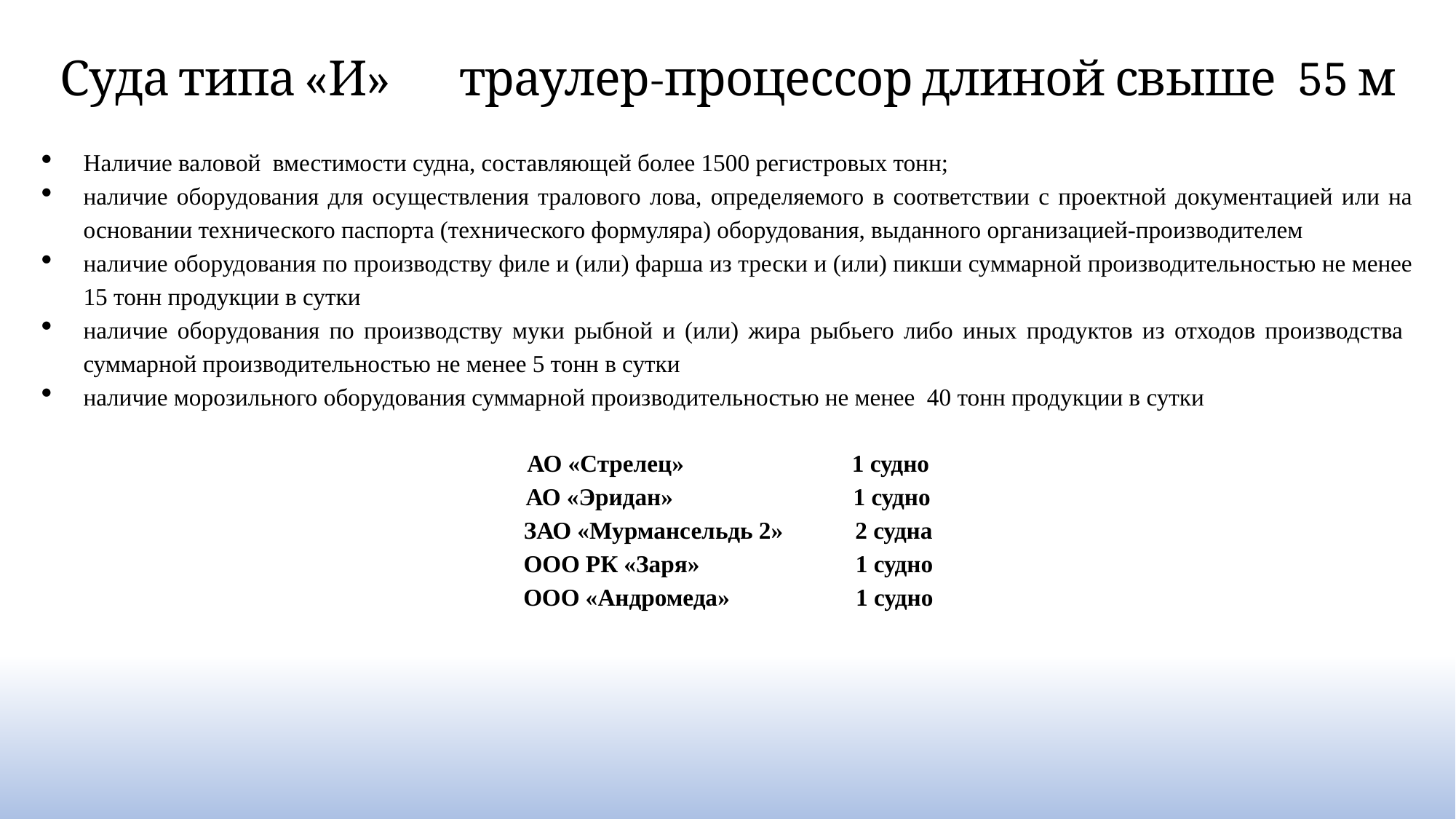

Суда типа «И»       траулер-процессор длиной свыше  55 м

Наличие валовой  вместимости судна, составляющей более 1500 регистровых тонн;
наличие оборудования для осуществления тралового лова, определяемого в соответствии с проектной документацией или на основании технического паспорта (технического формуляра) оборудования, выданного организацией-производителем
наличие оборудования по производству филе и (или) фарша из трески и (или) пикши суммарной производительностью не менее 15 тонн продукции в сутки
наличие оборудования по производству муки рыбной и (или) жира рыбьего либо иных продуктов из отходов производства  суммарной производительностью не менее 5 тонн в сутки
наличие морозильного оборудования суммарной производительностью не менее  40 тонн продукции в сутки

АО «Стрелец»                            1 судно
АО «Эридан»                              1 судно
ЗАО «Мурмансельдь 2»            2 судна
ООО РК «Заря»                          1 судно
ООО «Андромеда»                     1 судно